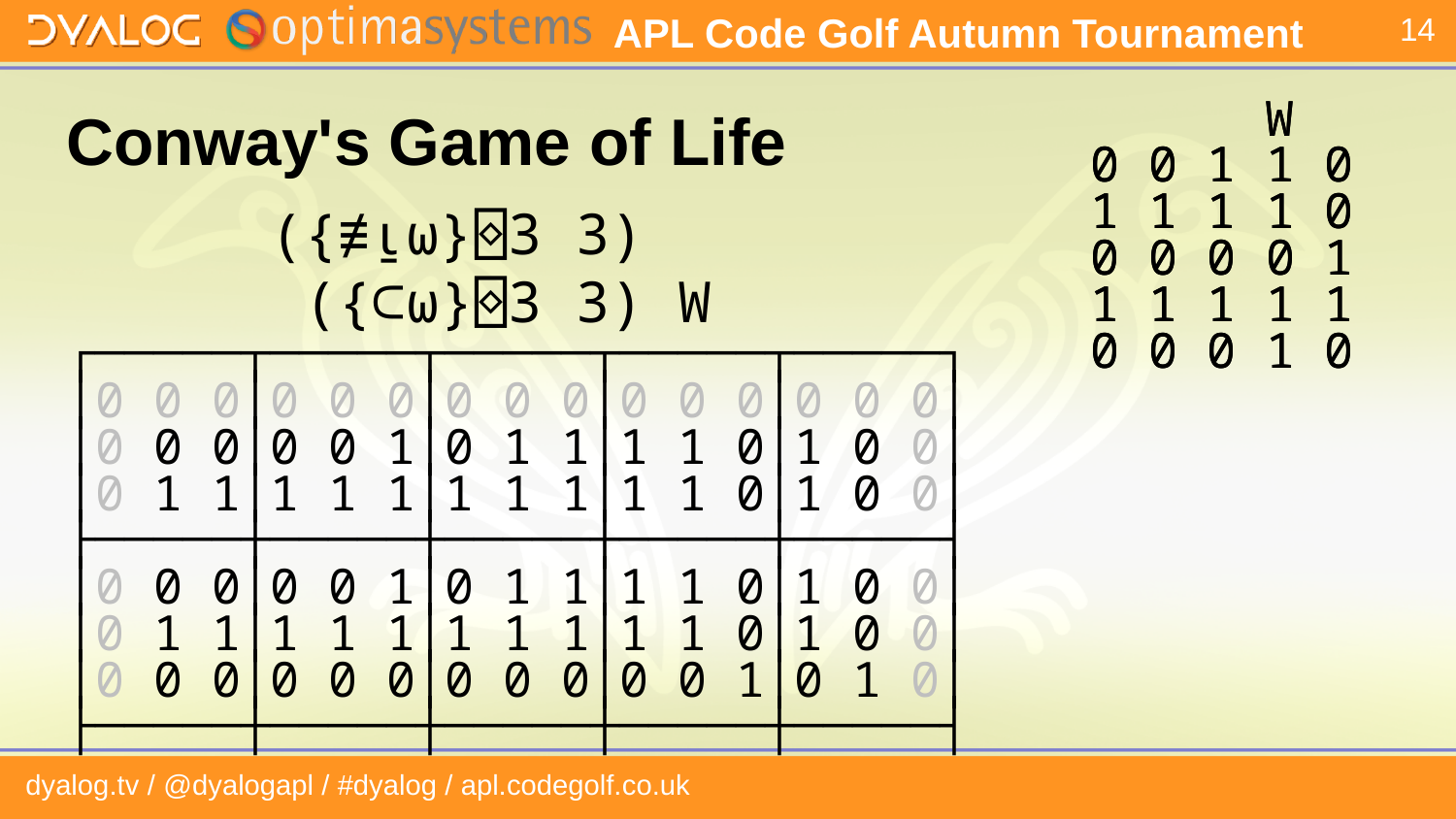

# Conway's Game of Life
      W
0 0 1 1 0
1 1 1 1 0
0 0 0 0 1
1 1 1 1 1
0 0 0 1 0
      W
0 0 1 1 0
1 1 1 1 0
0 0 0 0 1
1 1 1 1 1
0 0 0 1 0
      ({≢⍸⍵}⌺3 3)
       ({⊂⍵}⌺3 3) W
┌─────┬─────┬─────┬─────┬─────┐
│0 0 0│0 0 0│0 0 0│0 0 0│0 0 0│
│0 0 0│0 0 1│0 1 1│1 1 0│1 0 0│
│0 1 1│1 1 1│1 1 1│1 1 0│1 0 0│
├─────┼─────┼─────┼─────┼─────┤
│0 0 0│0 0 1│0 1 1│1 1 0│1 0 0│
│0 1 1│1 1 1│1 1 1│1 1 0│1 0 0│
│0 0 0│0 0 0│0 0 0│0 0 1│0 1 0│
├─────┼─────┼─────┼─────┼─────┤